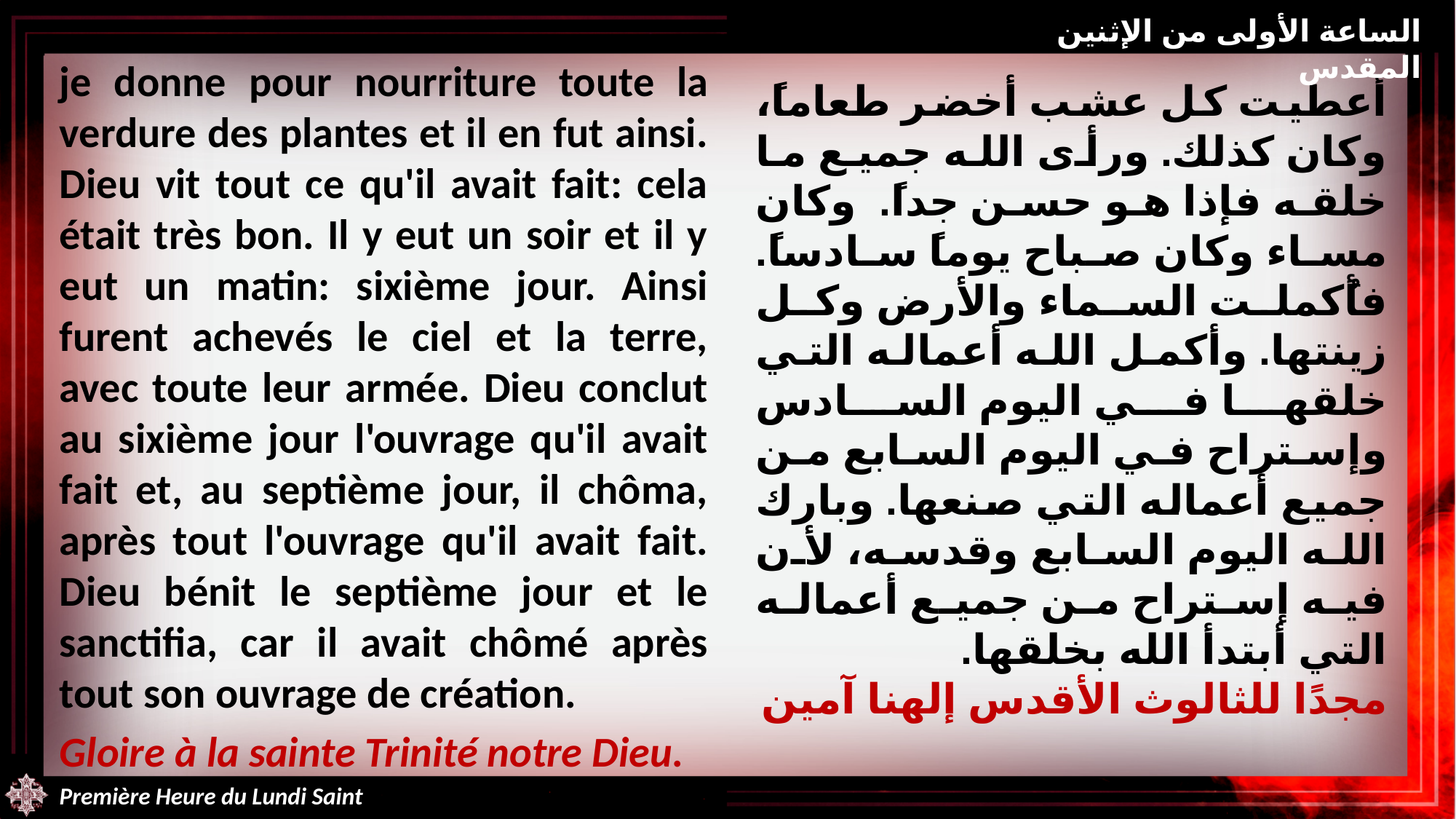

الساعة الأولى من الإثنين المقدس
je donne pour nourriture toute la verdure des plantes et il en fut ainsi. Dieu vit tout ce qu'il avait fait: cela était très bon. Il y eut un soir et il y eut un matin: sixième jour. Ainsi furent achevés le ciel et la terre, avec toute leur armée. Dieu conclut au sixième jour l'ouvrage qu'il avait fait et, au septième jour, il chôma, après tout l'ouvrage qu'il avait fait. Dieu bénit le septième jour et le sanctifia, car il avait chômé après tout son ouvrage de création.
Gloire à la sainte Trinité notre Dieu.

أعطيت كل عشب أخضر طعاماً، وكان كذلك. ورأى الله جميع ما خلقه فإذا هو حسن جداً.  وكان مساء وكان صباح يوماً سادساً. فأُكملت السماء والأرض وكل زينتها. وأكمل الله أعماله التي خلقها في اليوم السادس وإستراح في اليوم السابع من جميع أعماله التي صنعها. وبارك الله اليوم السابع وقدسه، لأن فيه إستراح من جميع أعماله التي أبتدأ الله بخلقها.
مجدًا للثالوث الأقدس إلهنا آمين

Première Heure du Lundi Saint